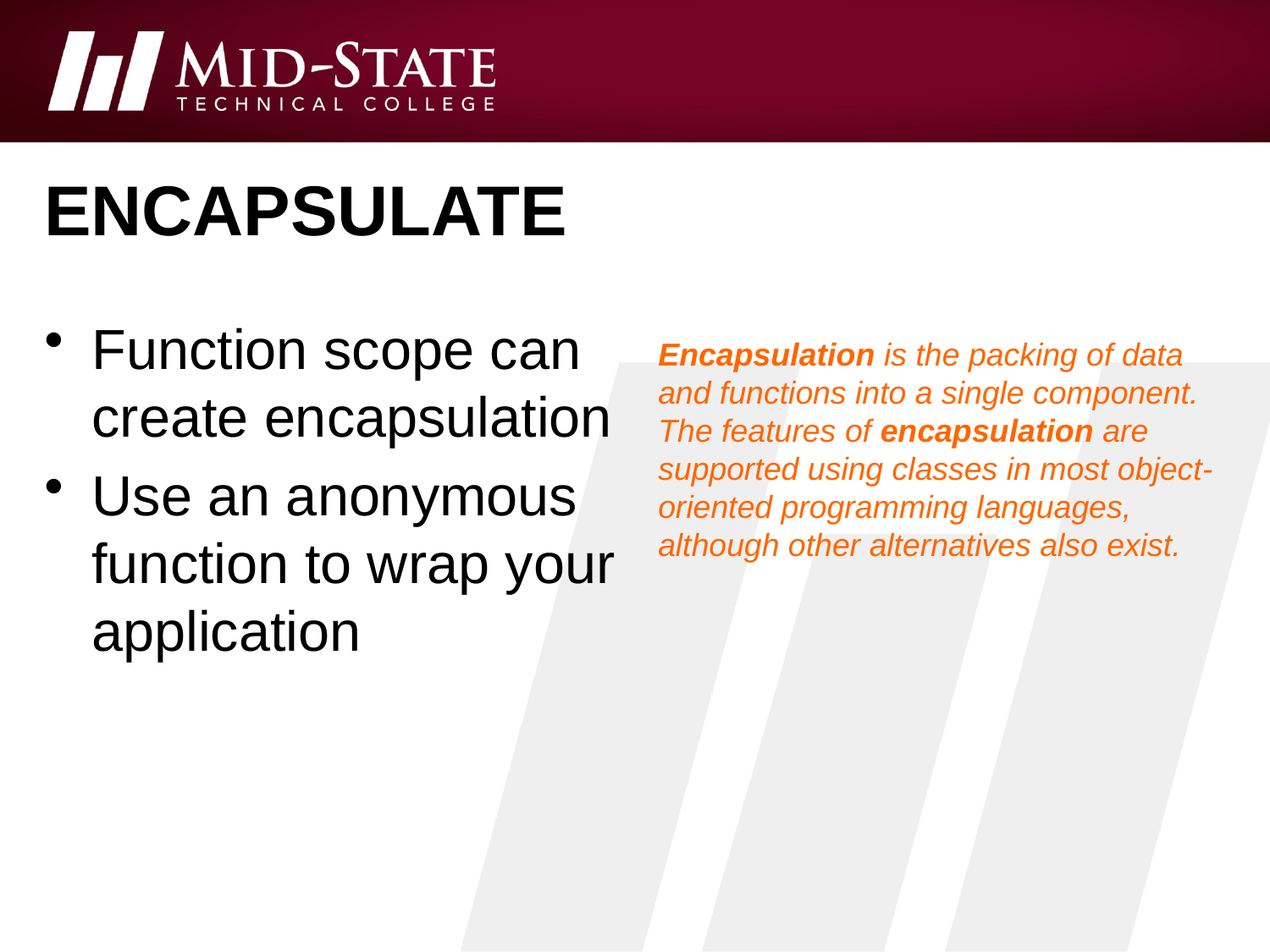

# encapsulate
Function scope can create encapsulation
Use an anonymous function to wrap your application
Encapsulation is the packing of data and functions into a single component. The features of encapsulation are supported using classes in most object-oriented programming languages, although other alternatives also exist.